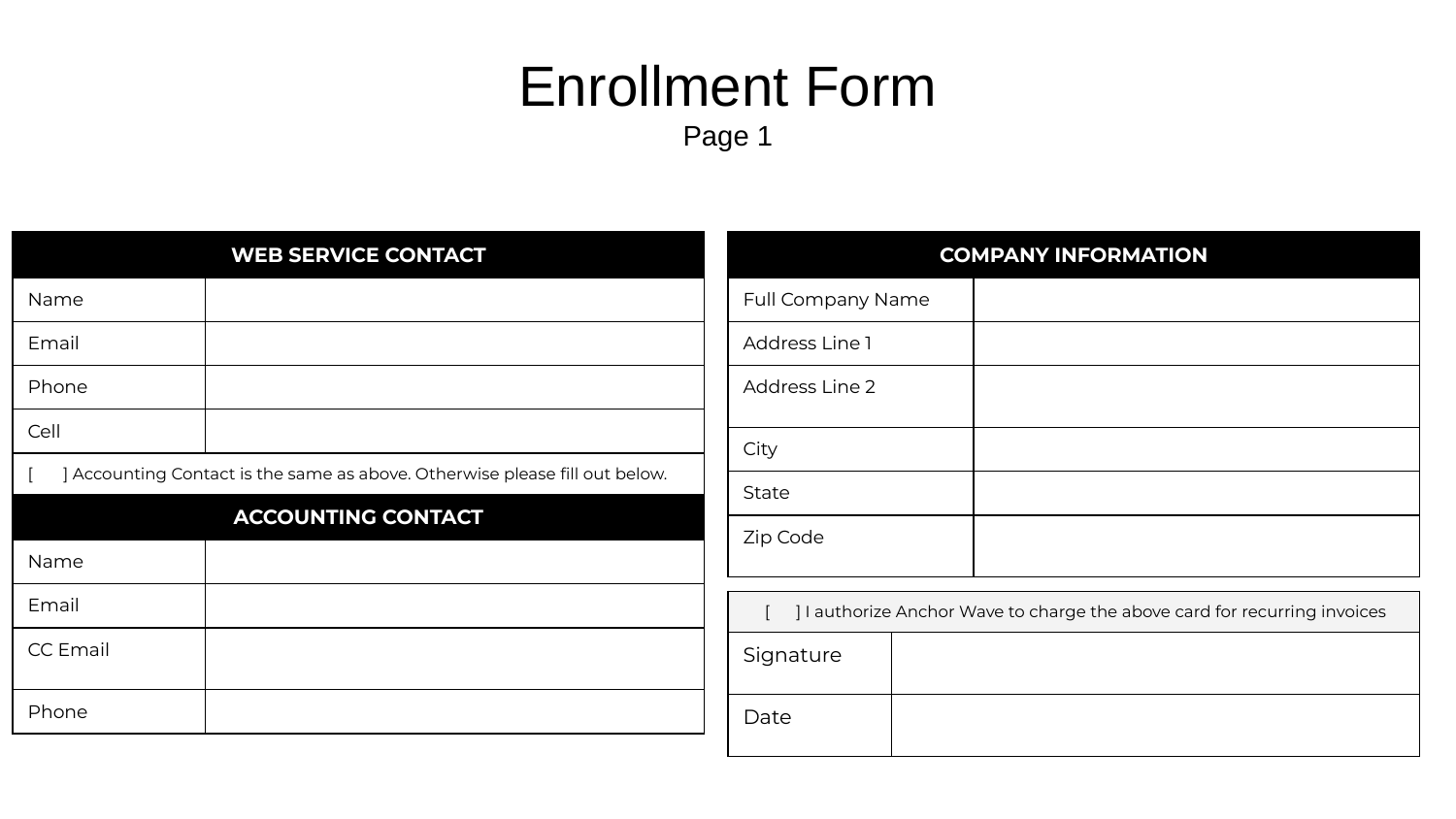

Enrollment Form
Page 1
| WEB SERVICE CONTACT |  |
| --- | --- |
| Name |  |
| Email |  |
| Phone |  |
| Cell |  |
| [ ] Accounting Contact is the same as above. Otherwise please fill out below. |  |
| ACCOUNTING CONTACT |  |
| Name |  |
| Email |  |
| CC Email |  |
| Phone |  |
| COMPANY INFORMATION |  |
| --- | --- |
| Full Company Name |  |
| Address Line 1 |  |
| Address Line 2 |  |
| City |  |
| State |  |
| Zip Code |  |
| [   ] I authorize Anchor Wave to charge the above card for recurring invoices |  |
| --- | --- |
| Signature |  |
| Date |  |